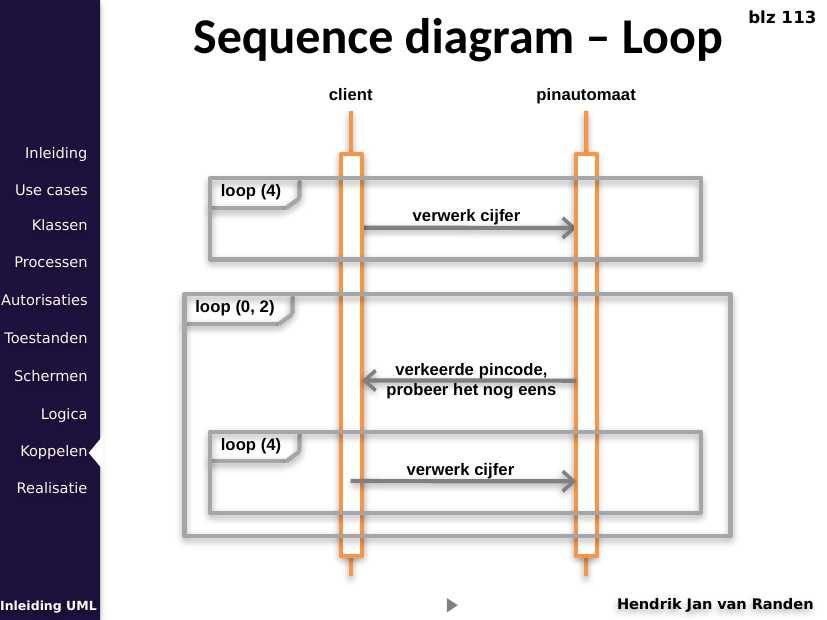

Sequence diagram – Loop
blz 113
pinautomaat
client

loop (4)

verwerk cijfer
loop (0, 2)

verkeerde pincode, probeer het nog eens
loop (4)

verwerk cijfer